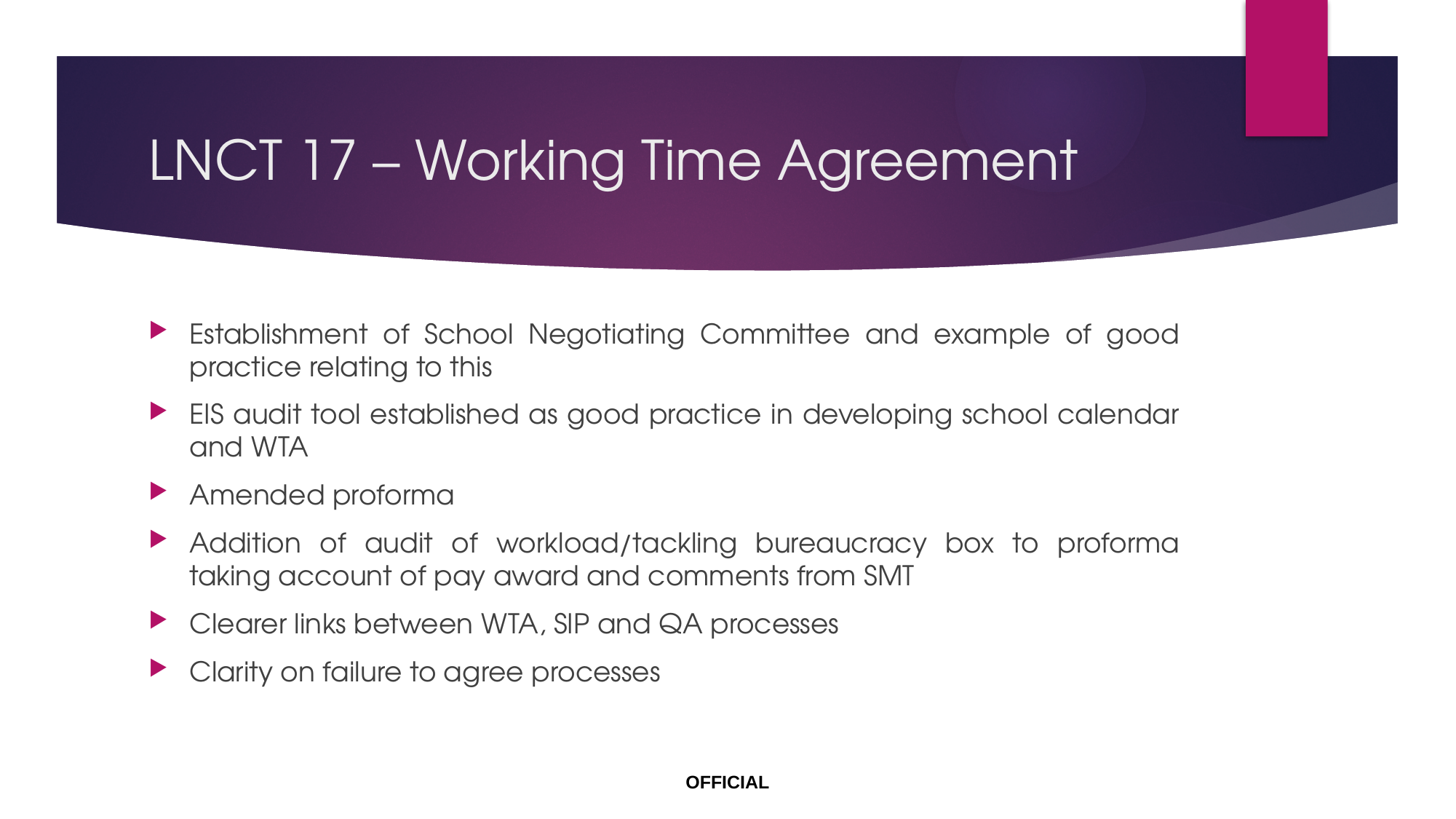

# LNCT 17 – Working Time Agreement
Establishment of School Negotiating Committee and example of good practice relating to this
EIS audit tool established as good practice in developing school calendar and WTA
Amended proforma
Addition of audit of workload/tackling bureaucracy box to proforma taking account of pay award and comments from SMT
Clearer links between WTA, SIP and QA processes
Clarity on failure to agree processes
OFFICIAL